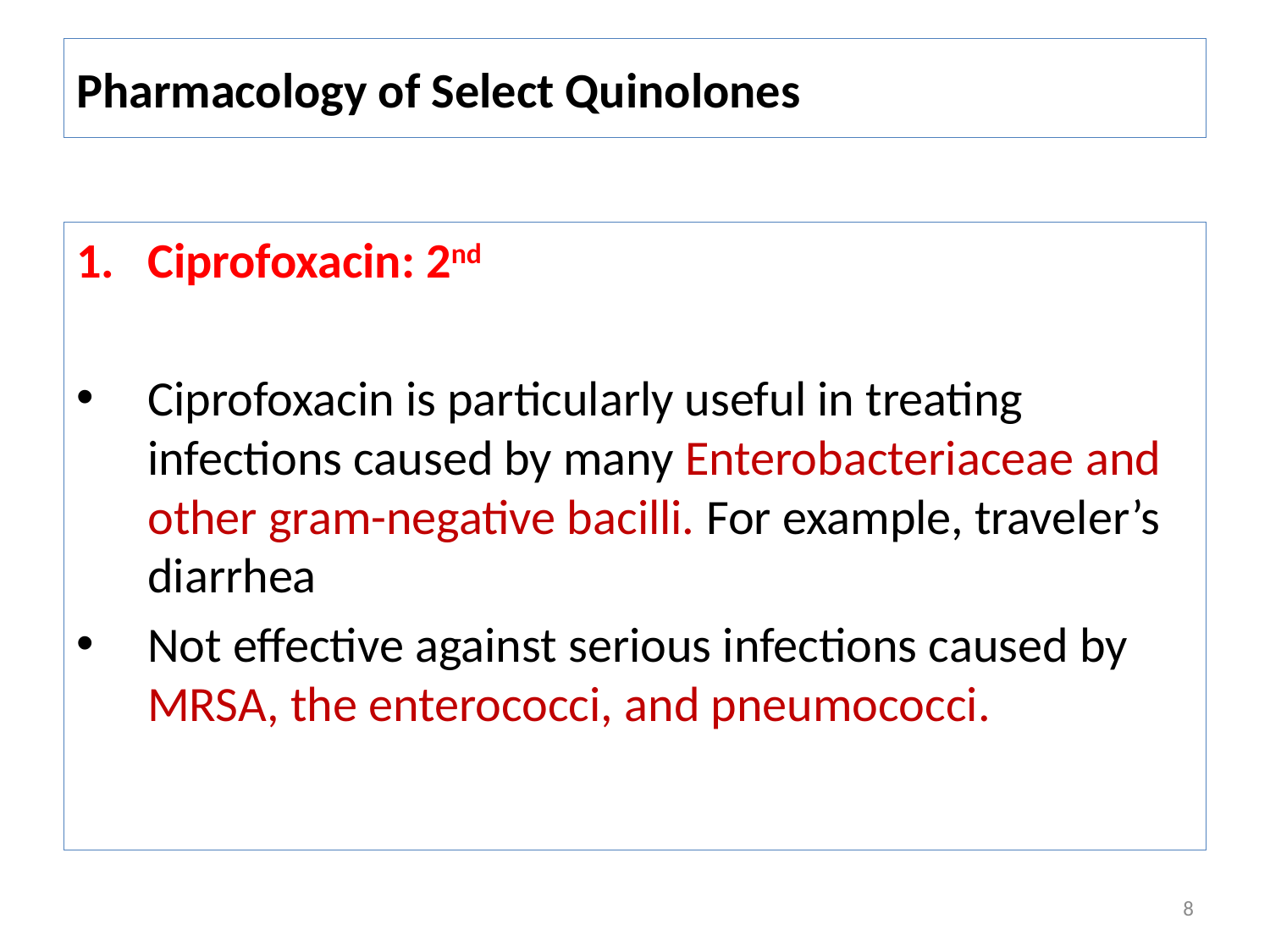

# Pharmacology of Select Quinolones
Ciprofoxacin: 2nd

Ciprofoxacin is particularly useful in treating infections caused by many Enterobacteriaceae and other gram-negative bacilli. For example, traveler’s diarrhea
Not effective against serious infections caused by MRSA, the enterococci, and pneumococci.

8